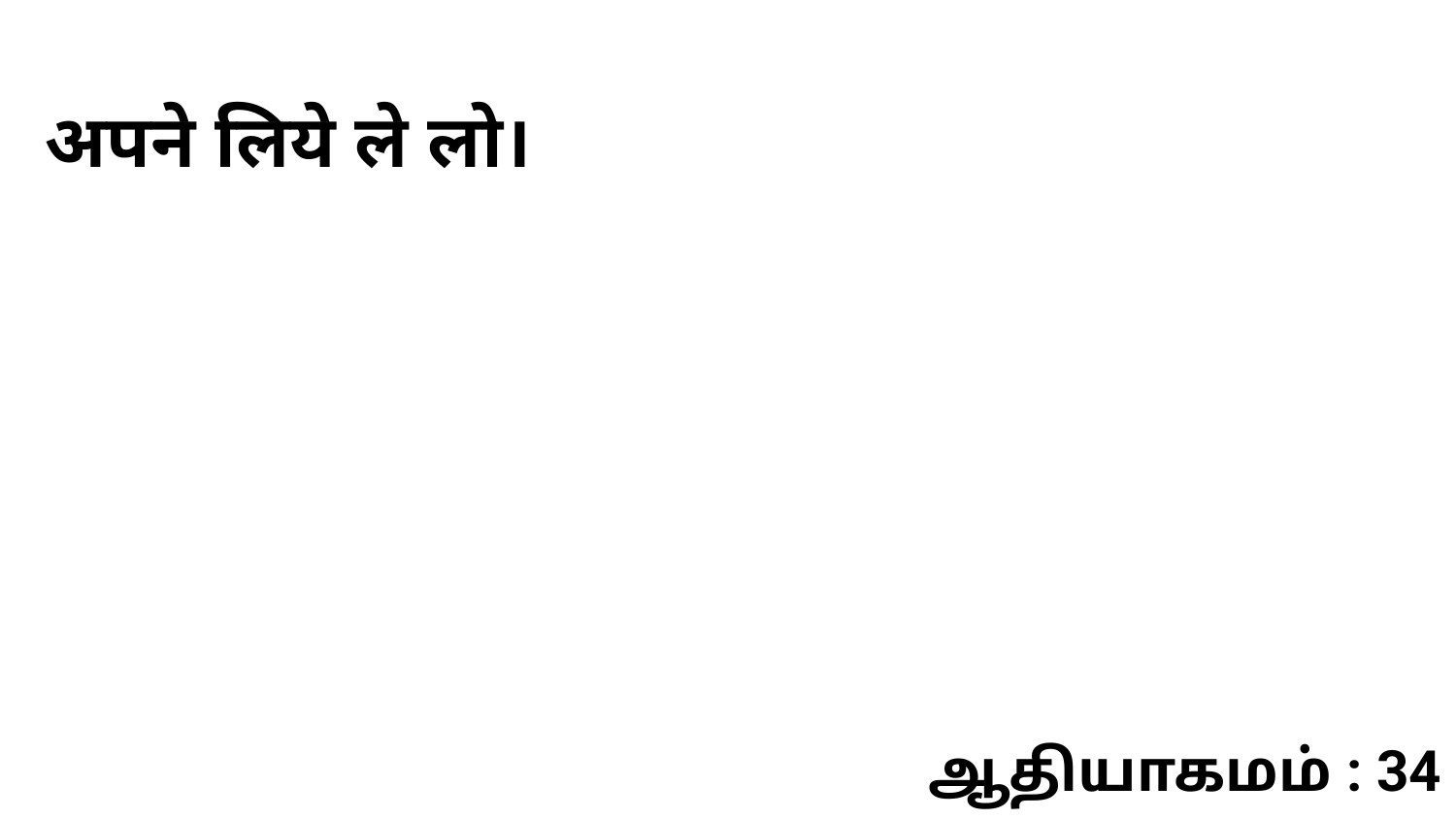

अपने लिये ले लो।
ஆதியாகமம் : 34